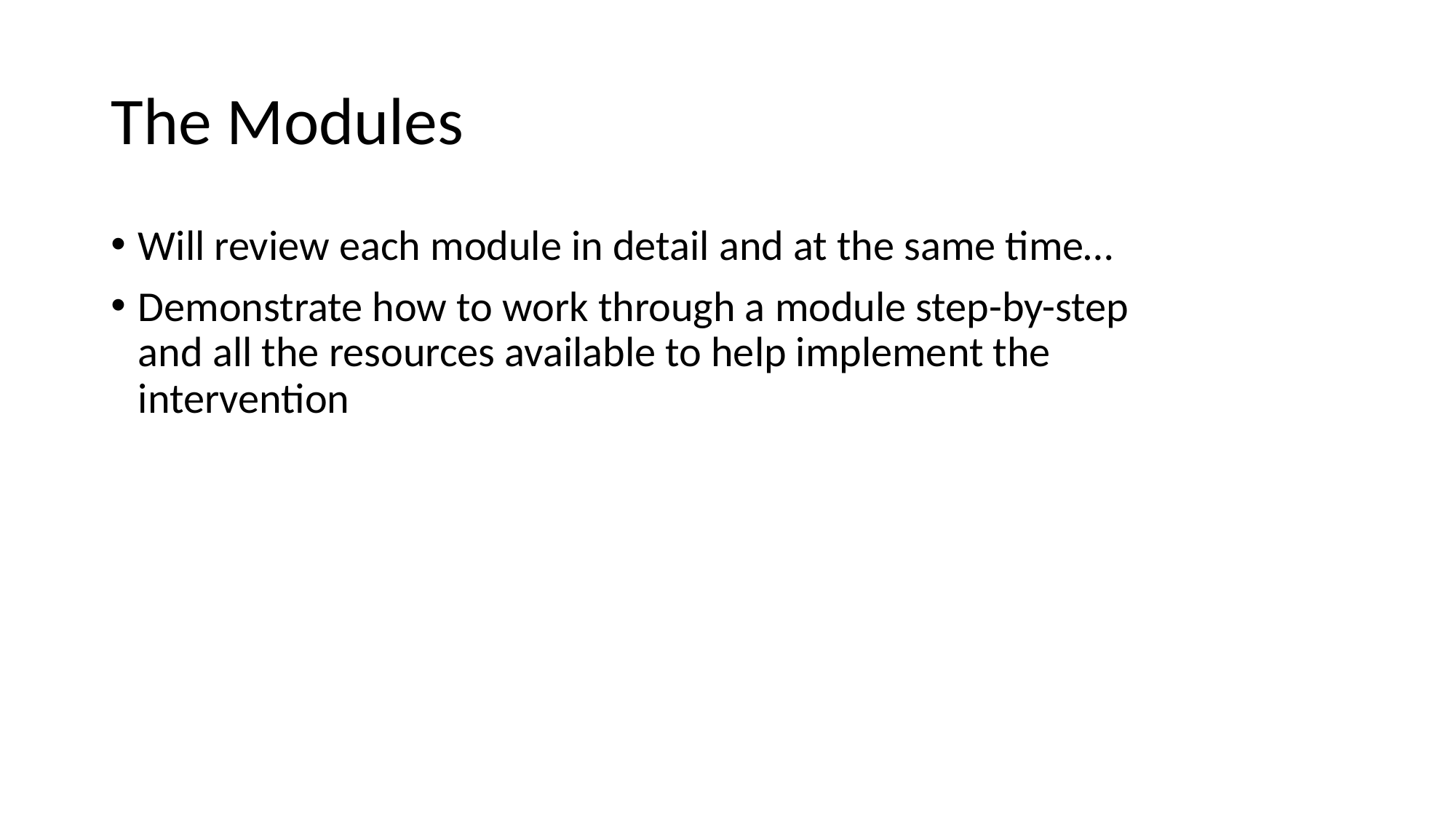

# The Modules
Will review each module in detail and at the same time…
Demonstrate how to work through a module step-by-step and all the resources available to help implement the intervention